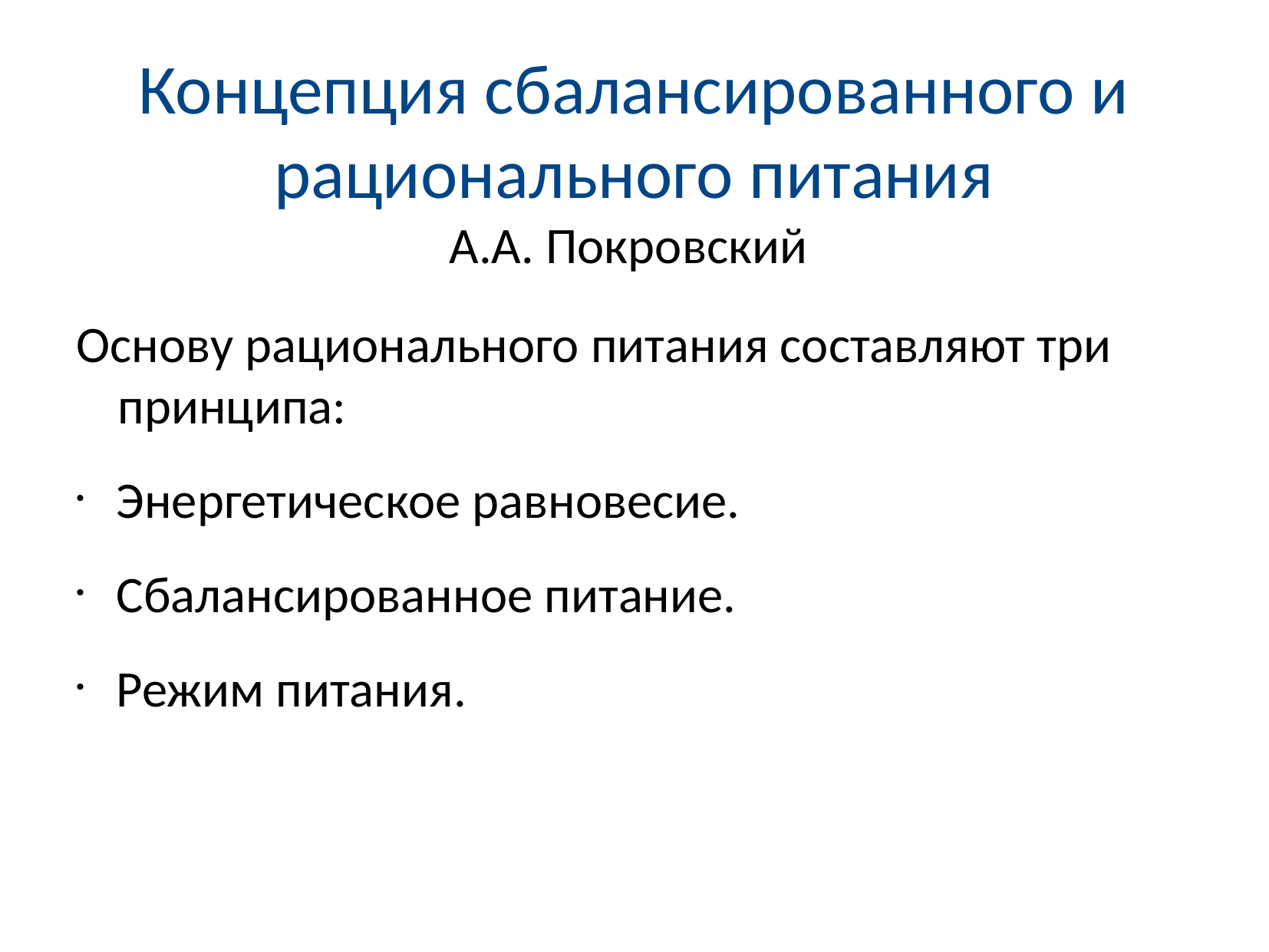

Концепция сбалансированного и рационального питания
А.А. Покровский
Основу рационального питания составляют три принципа:
Энергетическое равновесие.
Сбалансированное питание.
Режим питания.